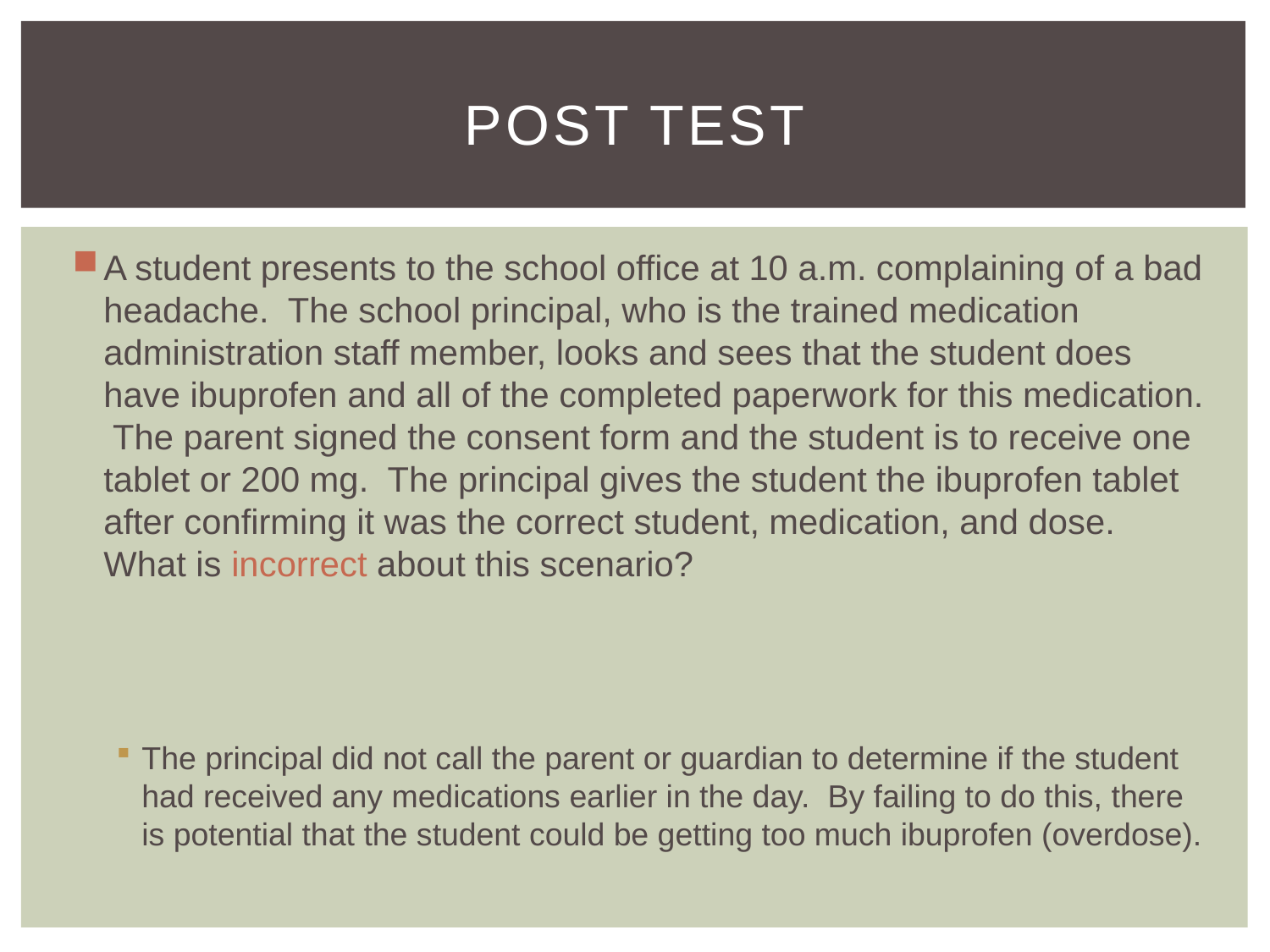

# Post test
A student presents to the school office at 10 a.m. complaining of a bad headache.  The school principal, who is the trained medication administration staff member, looks and sees that the student does have ibuprofen and all of the completed paperwork for this medication.  The parent signed the consent form and the student is to receive one tablet or 200 mg.  The principal gives the student the ibuprofen tablet after confirming it was the correct student, medication, and dose.  What is incorrect about this scenario?

The principal did not call the parent or guardian to determine if the student had received any medications earlier in the day.  By failing to do this, there is potential that the student could be getting too much ibuprofen (overdose).